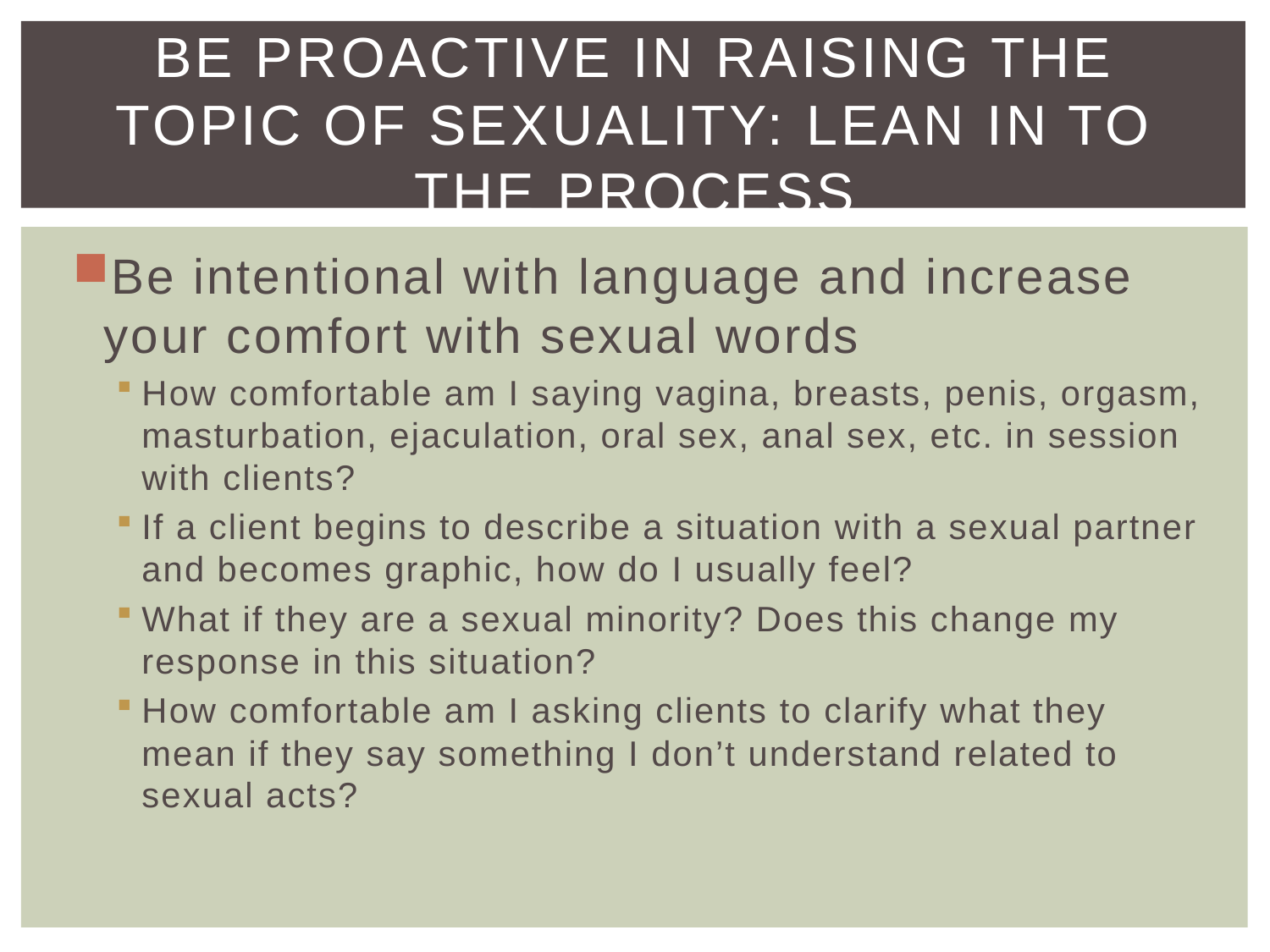

# Be Proactive in Raising the Topic of Sexuality: Lean in to the process
Be intentional with language and increase your comfort with sexual words
How comfortable am I saying vagina, breasts, penis, orgasm, masturbation, ejaculation, oral sex, anal sex, etc. in session with clients?
If a client begins to describe a situation with a sexual partner and becomes graphic, how do I usually feel?
What if they are a sexual minority? Does this change my response in this situation?
How comfortable am I asking clients to clarify what they mean if they say something I don’t understand related to sexual acts?